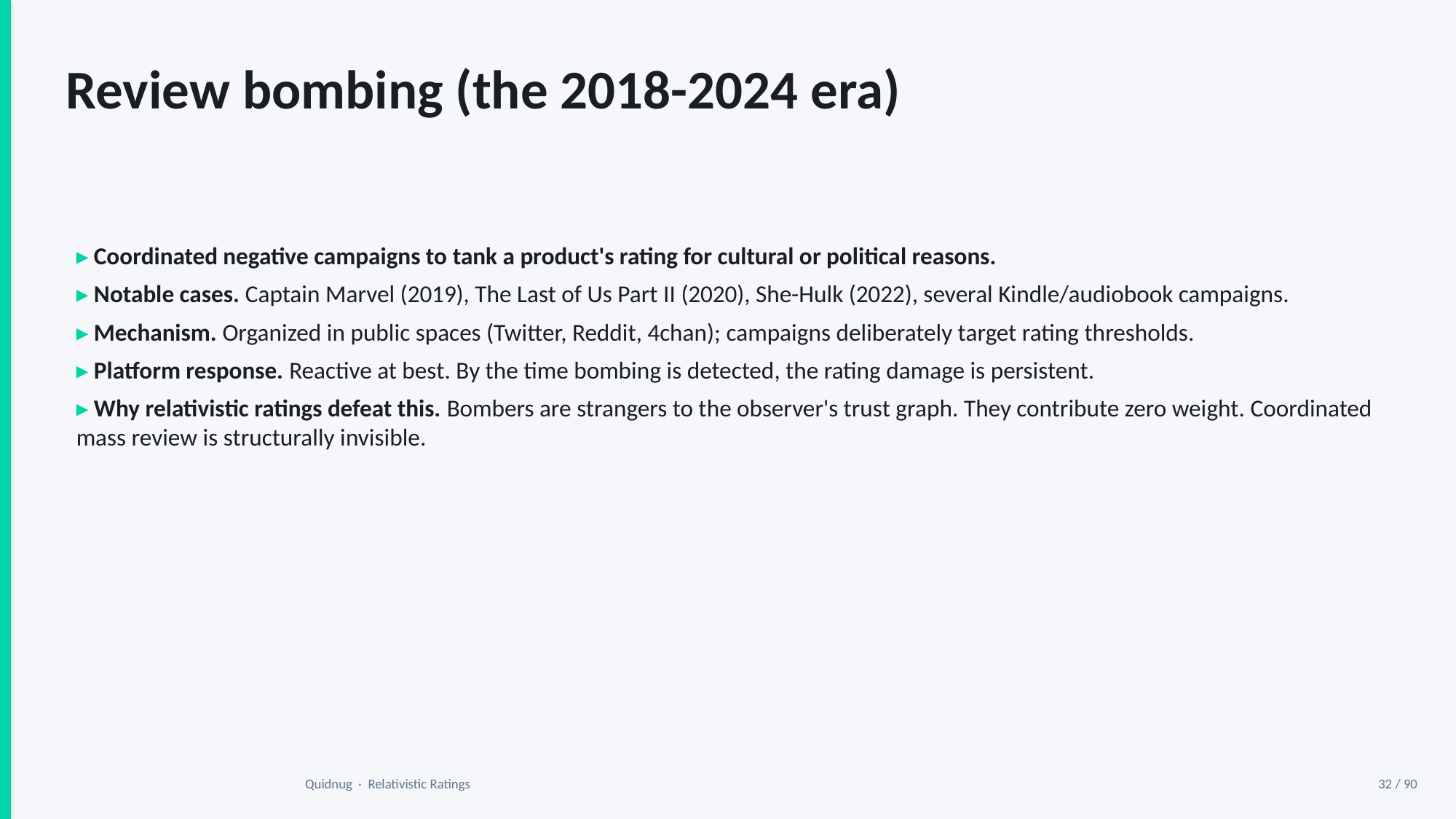

Review bombing (the 2018-2024 era)
▸ Coordinated negative campaigns to tank a product's rating for cultural or political reasons.
▸ Notable cases. Captain Marvel (2019), The Last of Us Part II (2020), She-Hulk (2022), several Kindle/audiobook campaigns.
▸ Mechanism. Organized in public spaces (Twitter, Reddit, 4chan); campaigns deliberately target rating thresholds.
▸ Platform response. Reactive at best. By the time bombing is detected, the rating damage is persistent.
▸ Why relativistic ratings defeat this. Bombers are strangers to the observer's trust graph. They contribute zero weight. Coordinated mass review is structurally invisible.
Quidnug  ·  Relativistic Ratings
32 / 90